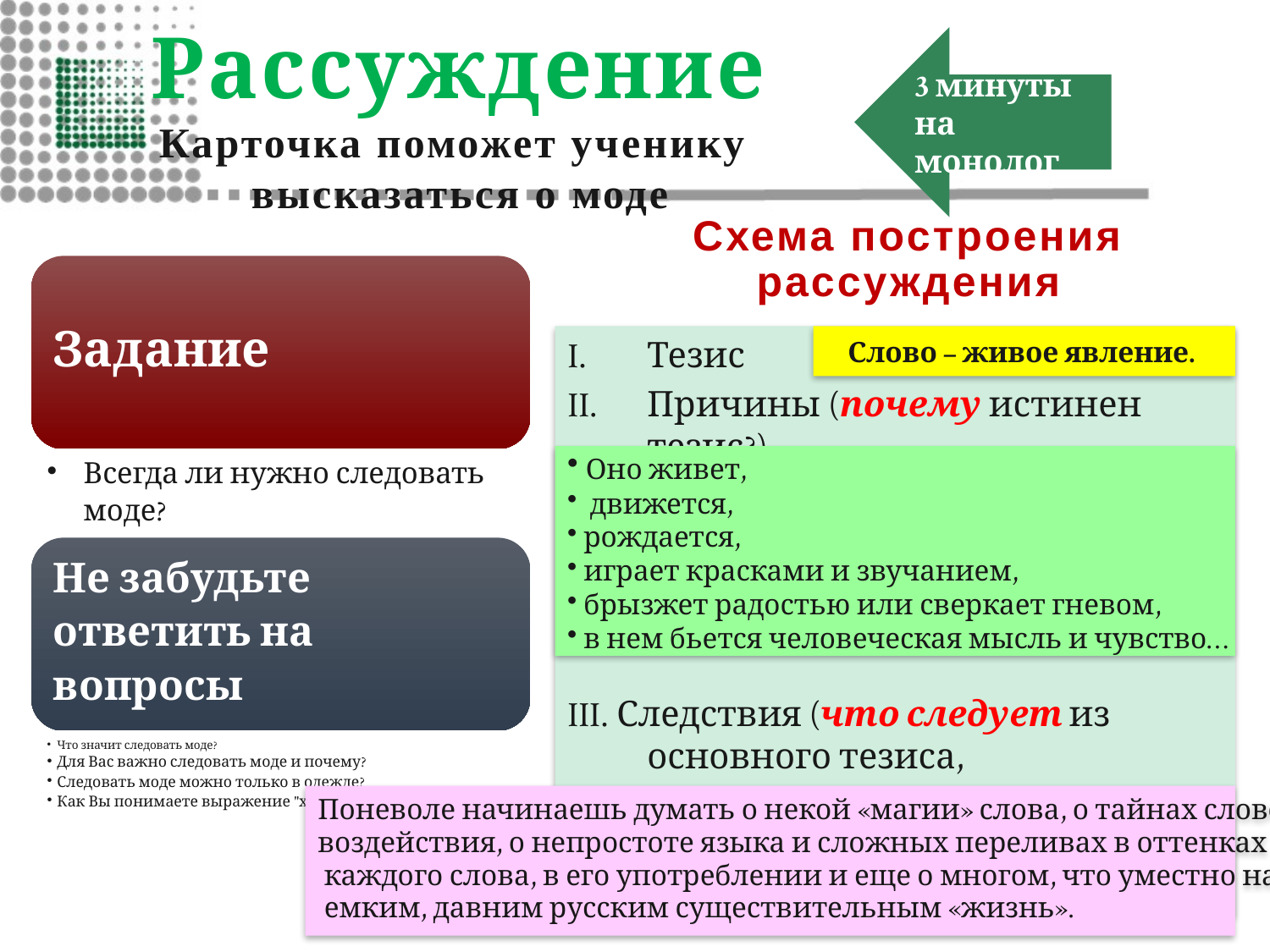

Рассуждение
Карточка поможет ученику 
высказаться о моде
3 минуты
на монолог
# Схема построения рассуждения
Задание
Всегда ли нужно следовать моде?
Не забудьте ответить на вопросы
Для Вас важно следовать моде и почему?
Следовать моде можно только в одежде?
Как Вы понимаете выражение "хороший вкус"?
Что значит следовать моде?

Тезис
Причины (почему истинен тезис?)

III. Следствия (что следует из основного тезиса, справедливость которого доказали?)

Слово – живое явление.
 Оно живет,
  движется,
 рождается,
 играет красками и звучанием,
 брызжет радостью или сверкает гневом,
 в нем бьется человеческая мысль и чувство…
Поневоле начинаешь думать о некой «магии» слова, о тайнах словесного
воздействия, о непростоте языка и сложных переливах в оттенках значения
 каждого слова, в его употреблении и еще о многом, что уместно назвать
 емким, давним русским существительным «жизнь».